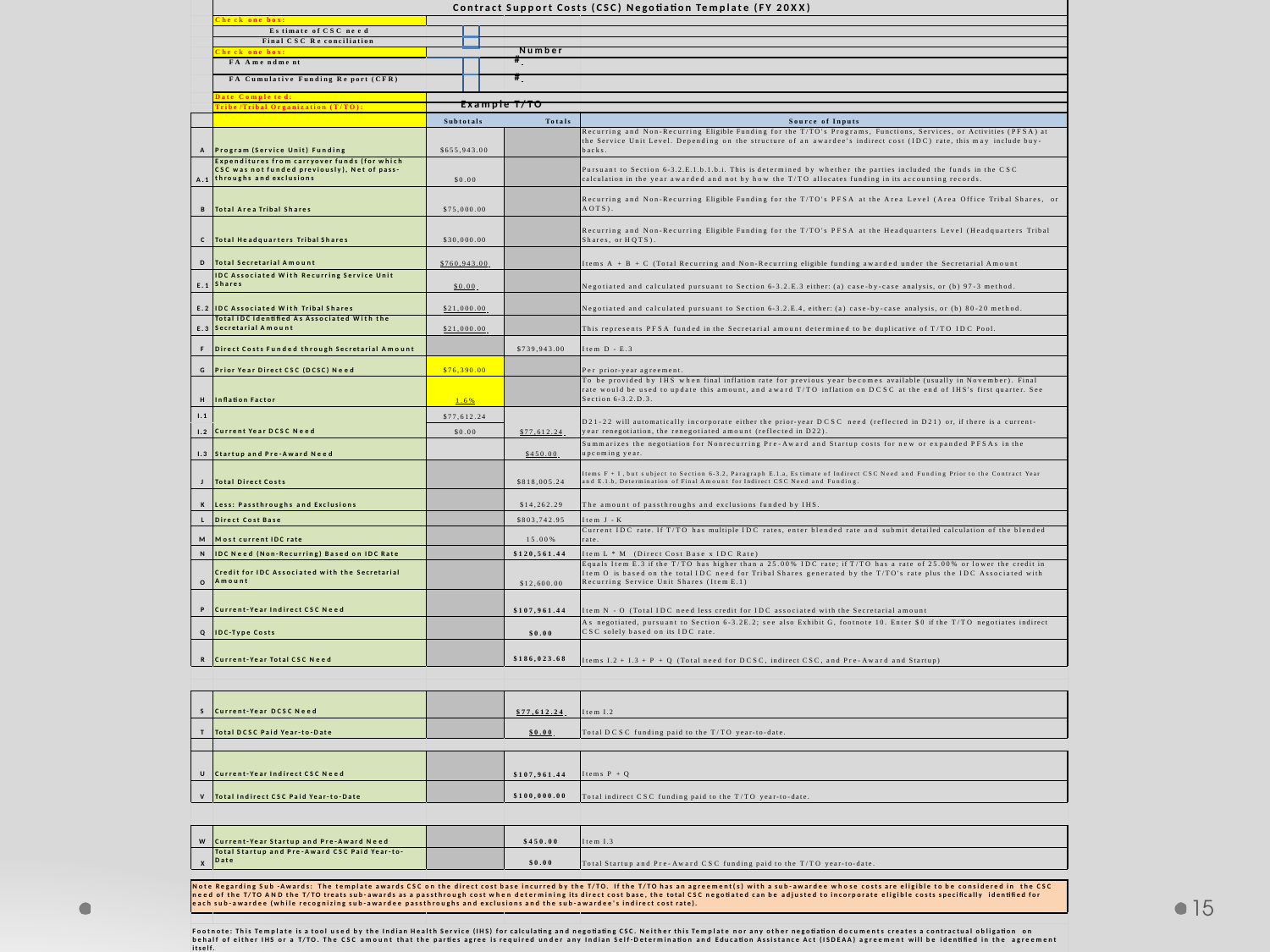

|  | Contract Support Costs (CSC) Negotiation Template (FY 20XX) |  |  |  |  |  |
| --- | --- | --- | --- | --- | --- | --- |
|  | Che ck one box: |  |  |  |  |  |
|  | Es timate of CSC ne e d |  |  |  |  |  |
|  | Final CSC Re conciliation |  |  |  |  |  |
|  | Che ck one box: |  |  |  | Number |  |
|  | FA Ame ndme nt |  |  |  | # |  |
|  | FA Cumulative Funding Re port (CFR) |  |  |  | # |  |
|  | Date Comple te d: |  |  |  |  |  |
|  | Tribe /Tribal Organization (T/TO): | Example T/TO |  |  |  |  |
|  |  | Subtotals Totals |  |  |  | Source of Inputs |
| A | Program (Service Unit) Funding | $655,943.00 |  |  |  | Recurring and Non-Recurring Eligible Funding for the T/TO's Programs, Functions, Services, or Activities (PFSA) at the Service Unit Level. Depending on the structure of an awardee's indirect cost (IDC) rate, this may include buy- backs. |
| A.1 | Expenditures from carryover funds (for which CSC was not funded previously), Net of pass- throughs and exclusions | $0.00 |  |  |  | Pursuant to Section 6-3.2.E.1.b.1.b.i. This is determined by whether the parties included the funds in the CSC calculation in the year awarded and not by how the T/TO allocates funding in its accounting records. |
| B | Total Area Tribal Shares | $75,000.00 |  |  |  | Recurring and Non-Recurring Eligible Funding for the T/TO's PFSA at the Area Level (Area Office Tribal Shares, or AOTS). |
| C | Total Headquarters Tribal Shares | $30,000.00 |  |  |  | Recurring and Non-Recurring Eligible Funding for the T/TO's PFSA at the Headquarters Level (Headquarters Tribal Shares, or HQTS). |
| D | Total Secretarial Amount | $760,943.00 |  |  |  | Items A + B + C (Total Recurring and Non-Recurring eligible funding awarded under the Secretarial Amount |
| E.1 | IDC Associated With Recurring Service Unit Shares | $0.00 |  |  |  | Negotiated and calculated pursuant to Section 6-3.2.E.3 either: (a) case-by-case analysis, or (b) 97-3 method. |
| E.2 | IDC Associated With Tribal Shares | $21,000.00 |  |  |  | Negotiated and calculated pursuant to Section 6-3.2.E.4, either: (a) case-by-case analysis, or (b) 80-20 method. |
| E.3 | Total IDC Identified As Associated With the Secretarial Amount | $21,000.00 |  |  |  | This represents PFSA funded in the Secretarial amount determined to be duplicative of T/TO IDC Pool. |
| F | Direct Costs Funded through Secretarial Amount |  |  |  | $739,943.00 | Item D - E.3 |
| G | Prior Year Direct CSC (DCSC) Need | $76,390.00 |  |  |  | Per prior-year agreement. |
| H | Inflation Factor | 1.6% |  |  |  | To be provided by IHS when final inflation rate for previous year becomes available (usually in November). Final rate would be used to update this amount, and award T/TO inflation on DCSC at the end of IHS's first quarter. See Section 6-3.2.D.3. |
| I.1 | Current Year DCSC Need | $77,612.24 |  |  | $77,612.24 | D21-22 will automatically incorporate either the prior-year DCSC need (reflected in D21) or, if there is a current- year renegotiation, the renegotiated amount (reflected in D22). |
| I.2 |  | $0.00 |  |  |  |  |
| I.3 | Startup and Pre-Award Need |  |  |  | $450.00 | Summarizes the negotiation for Nonrecurring Pre-Award and Startup costs for new or expanded PFSAs in the upcoming year. |
| J | Total Direct Costs |  |  |  | $818,005.24 | Items F + I , but s ubject to Section 6-3.2, Paragraph E.1.a, Es timate of Indirect CSC Need and Funding Prior to the Contract Year and E.1.b, Determination of Final Amount for Indirect CSC Need and Funding. |
| K | Less: Passthroughs and Exclusions |  |  |  | $14,262.29 | The amount of passthroughs and exclusions funded by IHS. |
| L | Direct Cost Base |  |  |  | $803,742.95 | Item J - K |
| M | Most current IDC rate |  |  |  | 15.00% | Current IDC rate. If T/TO has multiple IDC rates, enter blended rate and submit detailed calculation of the blended rate. |
| N | IDC Need (Non-Recurring) Based on IDC Rate |  |  |  | $120,561.44 | Item L \* M (Direct Cost Base x IDC Rate) |
| O | Credit for IDC Associated with the Secretarial Amount |  |  |  | $12,600.00 | Equals Item E.3 if the T/TO has higher than a 25.00% IDC rate; if T/TO has a rate of 25.00% or lower the credit in Item O is based on the total IDC need for Tribal Shares generated by the T/TO's rate plus the IDC Associated with Recurring Service Unit Shares (Item E.1) |
| P | Current-Year Indirect CSC Need |  |  |  | $107,961.44 | Item N - O (Total IDC need less credit for IDC associated with the Secretarial amount |
| Q | IDC-Type Costs |  |  |  | $0.00 | As negotiated, pursuant to Section 6-3.2E.2; see also Exhibit G, footnote 10. Enter $0 if the T/TO negotiates indirect CSC solely based on its IDC rate. |
| R | Current-Year Total CSC Need |  |  |  | $186,023.68 | Items I.2 + I.3 + P + Q (Total need for DCSC, indirect CSC, and Pre-Award and Startup) |
|  |  |  |  |  |  |  |
|  |  |  |  |  |  |  |
| S | Current-Year DCSC Need |  |  |  | $77,612.24 | Item I.2 |
| T | Total DCSC Paid Year-to-Date |  |  |  | $0.00 | Total DCSC funding paid to the T/TO year-to-date. |
|  |  |  |  |  |  |  |
| U | Current-Year Indirect CSC Need |  |  |  | $107,961.44 | Items P + Q |
| V | Total Indirect CSC Paid Year-to-Date |  |  |  | $100,000.00 | Total indirect CSC funding paid to the T/TO year-to-date. |
|  |  |  |  |  |  |  |
| W | Current-Year Startup and Pre-Award Need |  |  |  | $450.00 | Item I.3 |
| X | Total Startup and Pre-Award CSC Paid Year-to- Date |  |  |  | $0.00 | Total Startup and Pre-Award CSC funding paid to the T/TO year-to-date. |
|  |  |  |  |  |  |  |
| Note Regarding Sub -Awards: The template awards CSC on the direct cost base incurred by the T/TO. If the T/TO has an agreement(s) with a sub-awardee whose costs are eligible to be considered in the CSC need of the T/TO AND the T/TO treats sub-awards as a passthrough cost when determining its direct cost base, the total CSC negotiated can be adjusted to incorporate eligible costs specifically identified for each sub-awardee (while recognizing sub-awardee passthroughs and exclusions and the sub-awardee's indirect cost rate). |  |  |  |  |  |  |
|  |  |  |  |  |  |  |
| Footnote: This Template is a tool used by the Indian Health Service (IHS) for calculating and negotiating CSC. Neither this Template nor any other negotiation documents creates a contractual obligation on behalf of either IHS or a T/TO. The CSC amount that the parties agree is required under any Indian Self-Determination and Education Assistance Act (ISDEAA) agreement will be identified in the agreement itself. |  |  |  |  |  |  |
15